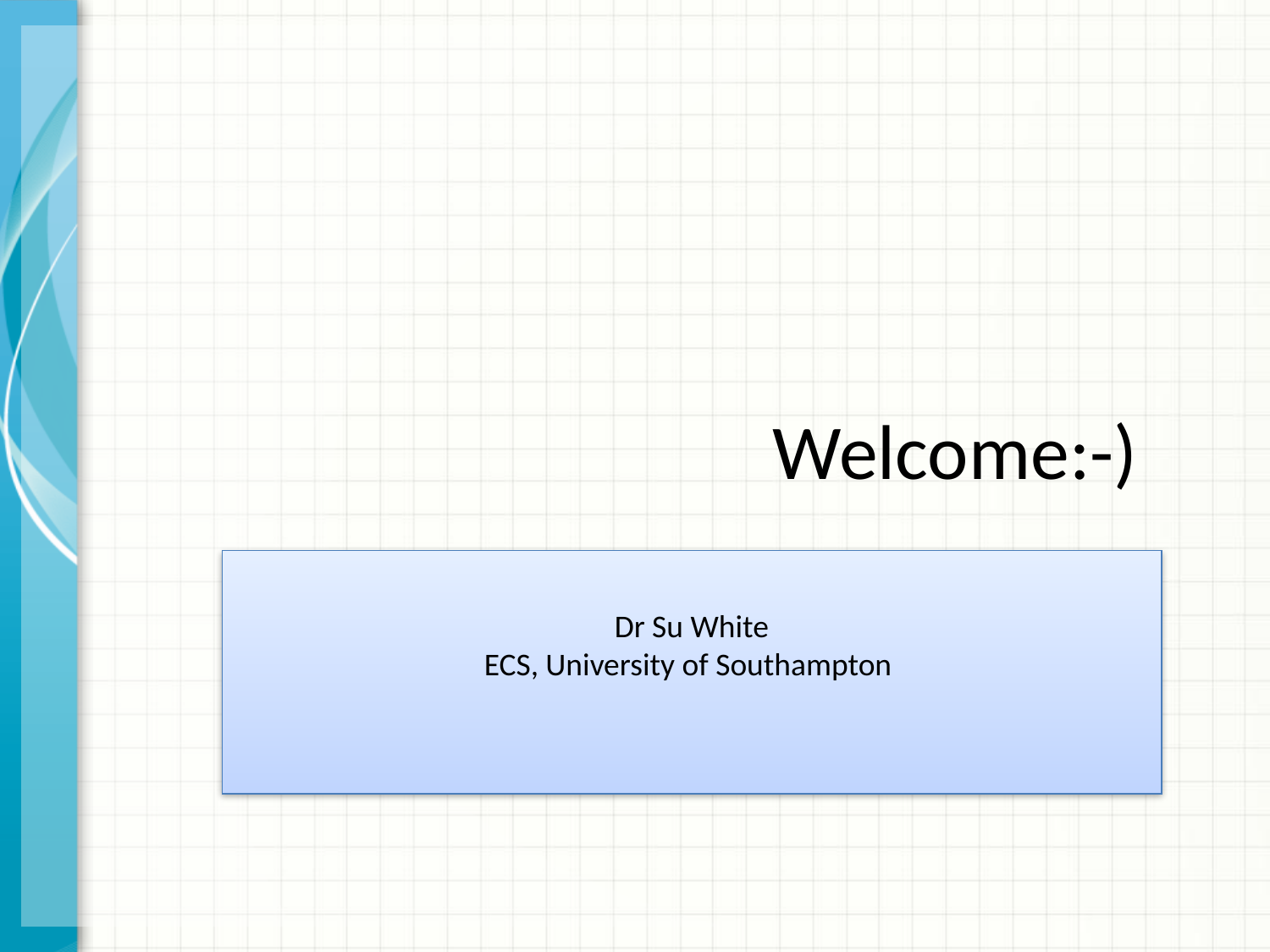

# Welcome:-)

Dr Su White
ECS, University of Southampton